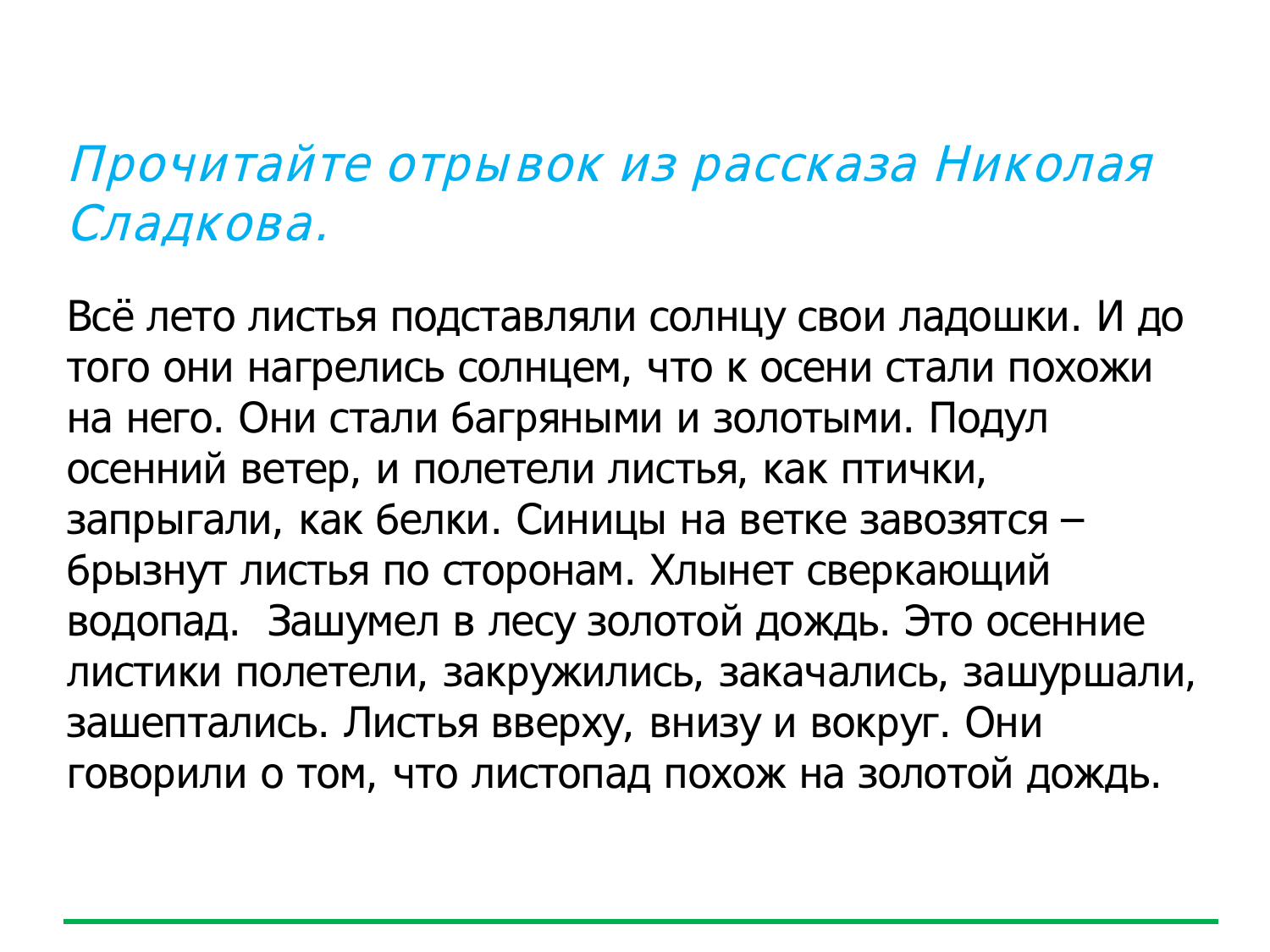

Прослушайте текст.
Прочитайте отрывок из рассказа Николая Сладкова.

Всё лето листья подставляли солнцу свои ладошки. И до того они нагрелись солнцем, что к осени стали похожи на него. Они стали багряными и золотыми. Подул осенний ветер, и полетели листья, как птички, запрыгали, как белки. Синицы на ветке завозятся – брызнут листья по сторонам. Хлынет сверкающий водопад.  Зашумел в лесу золотой дождь. Это осенние листики полетели, закружились, закачались, зашуршали, зашептались. Листья вверху, внизу и вокруг. Они говорили о том, что листопад похож на золотой дождь.